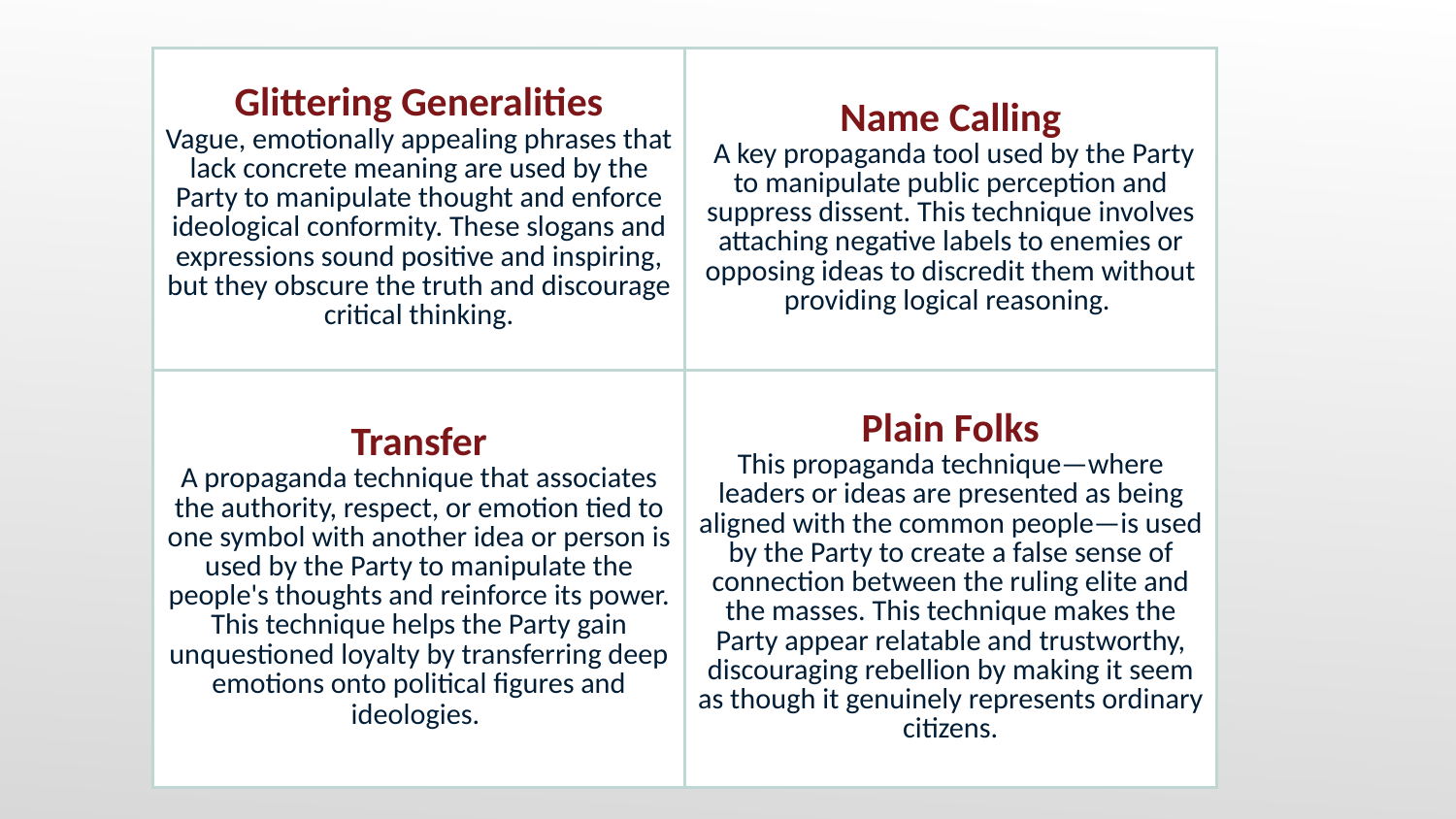

| Glittering Generalities Vague, emotionally appealing phrases that lack concrete meaning are used by the Party to manipulate thought and enforce ideological conformity. These slogans and expressions sound positive and inspiring, but they obscure the truth and discourage critical thinking. | Name Calling A key propaganda tool used by the Party to manipulate public perception and suppress dissent. This technique involves attaching negative labels to enemies or opposing ideas to discredit them without providing logical reasoning. |
| --- | --- |
| Transfer A propaganda technique that associates the authority, respect, or emotion tied to one symbol with another idea or person is used by the Party to manipulate the people's thoughts and reinforce its power. This technique helps the Party gain unquestioned loyalty by transferring deep emotions onto political figures and ideologies. | Plain Folks This propaganda technique—where leaders or ideas are presented as being aligned with the common people—is used by the Party to create a false sense of connection between the ruling elite and the masses. This technique makes the Party appear relatable and trustworthy, discouraging rebellion by making it seem as though it genuinely represents ordinary citizens. |